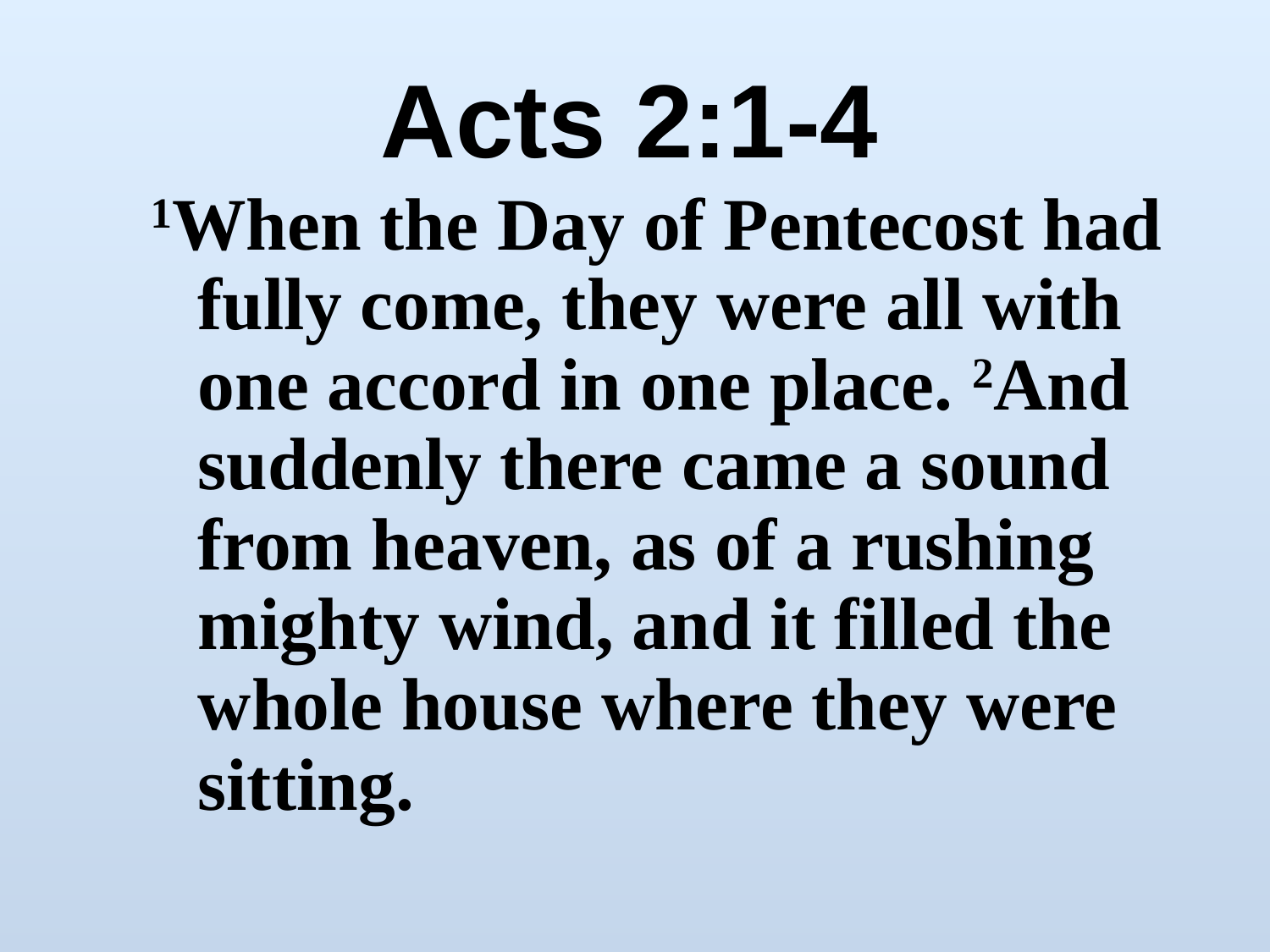

# Acts 2:1-4
1When the Day of Pentecost had fully come, they were all with one accord in one place. 2And suddenly there came a sound from heaven, as of a rushing mighty wind, and it filled the whole house where they were sitting.